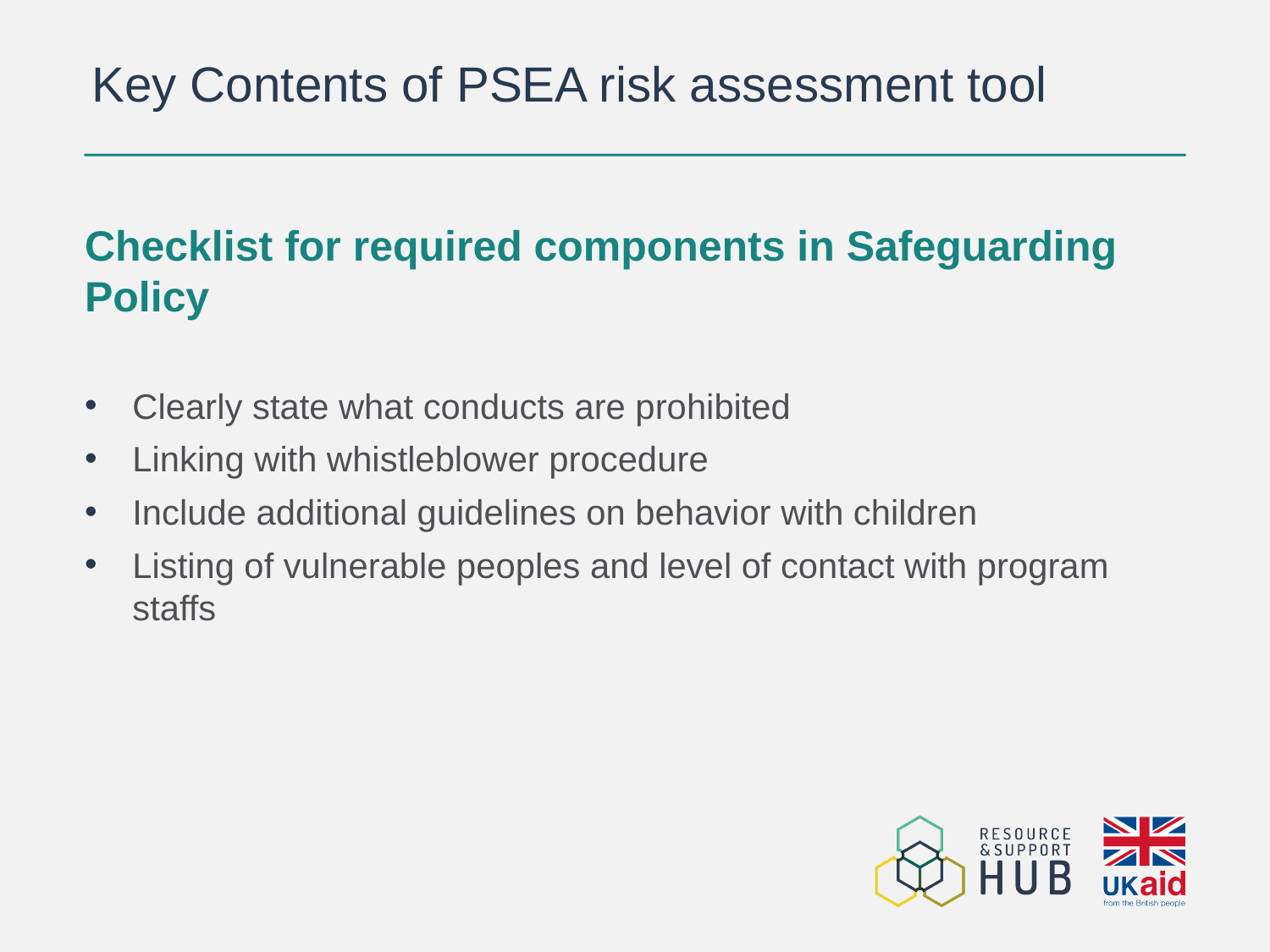

# Key Contents of PSEA risk assessment tool
Checklist for required components in Safeguarding Policy

Clearly state what conducts are prohibited
Linking with whistleblower procedure
Include additional guidelines on behavior with children
Listing of vulnerable peoples and level of contact with program staffs